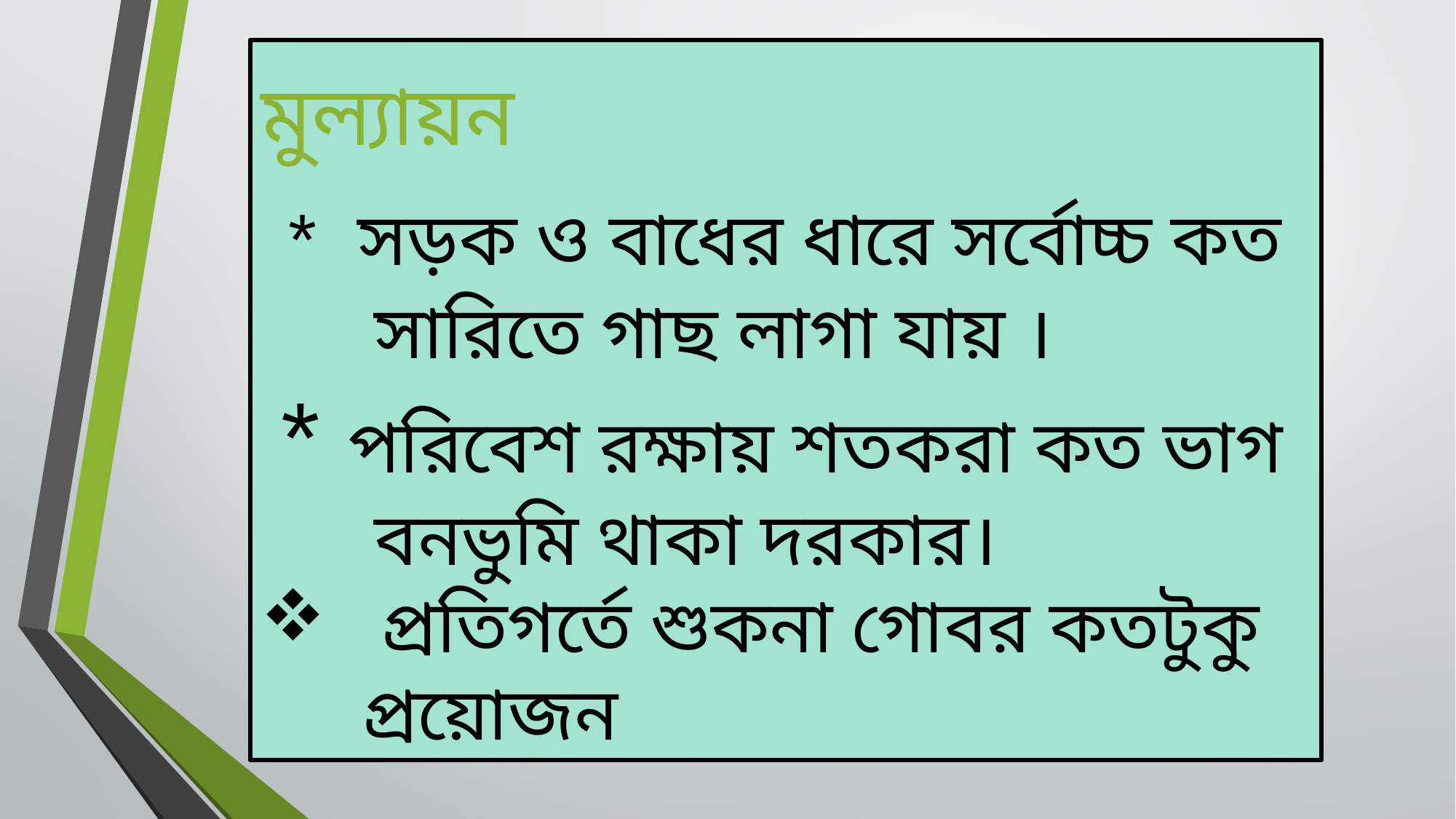

মুল্যায়ন
 *  সড়ক ও বাধের ধারে সর্বোচ্চ কত
      সারিতে গাছ লাগা যায় ।
 * পরিবেশ রক্ষায় শতকরা কত ভাগ
      বনভুমি থাকা দরকার।
 প্রতিগর্তে শুকনা গোবর কতটুকু প্রয়োজন